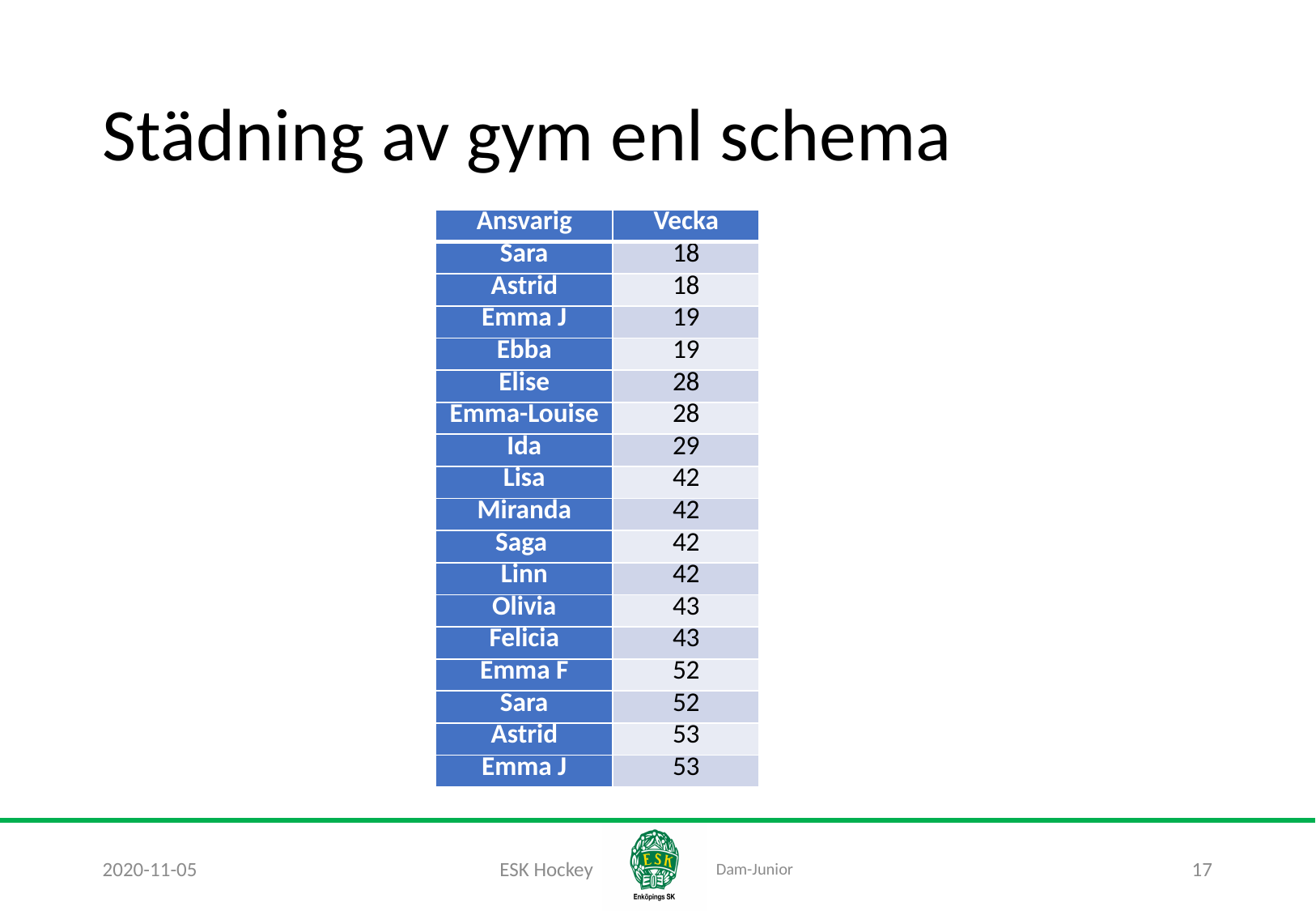

# Städning av gym enl schema
| Ansvarig | Vecka |
| --- | --- |
| Sara | 18 |
| Astrid | 18 |
| Emma J | 19 |
| Ebba | 19 |
| Elise | 28 |
| Emma-Louise | 28 |
| Ida | 29 |
| Lisa | 42 |
| Miranda | 42 |
| Saga | 42 |
| Linn | 42 |
| Olivia | 43 |
| Felicia | 43 |
| Emma F | 52 |
| Sara | 52 |
| Astrid | 53 |
| Emma J | 53 |
2020-11-05
ESK Hockey
17